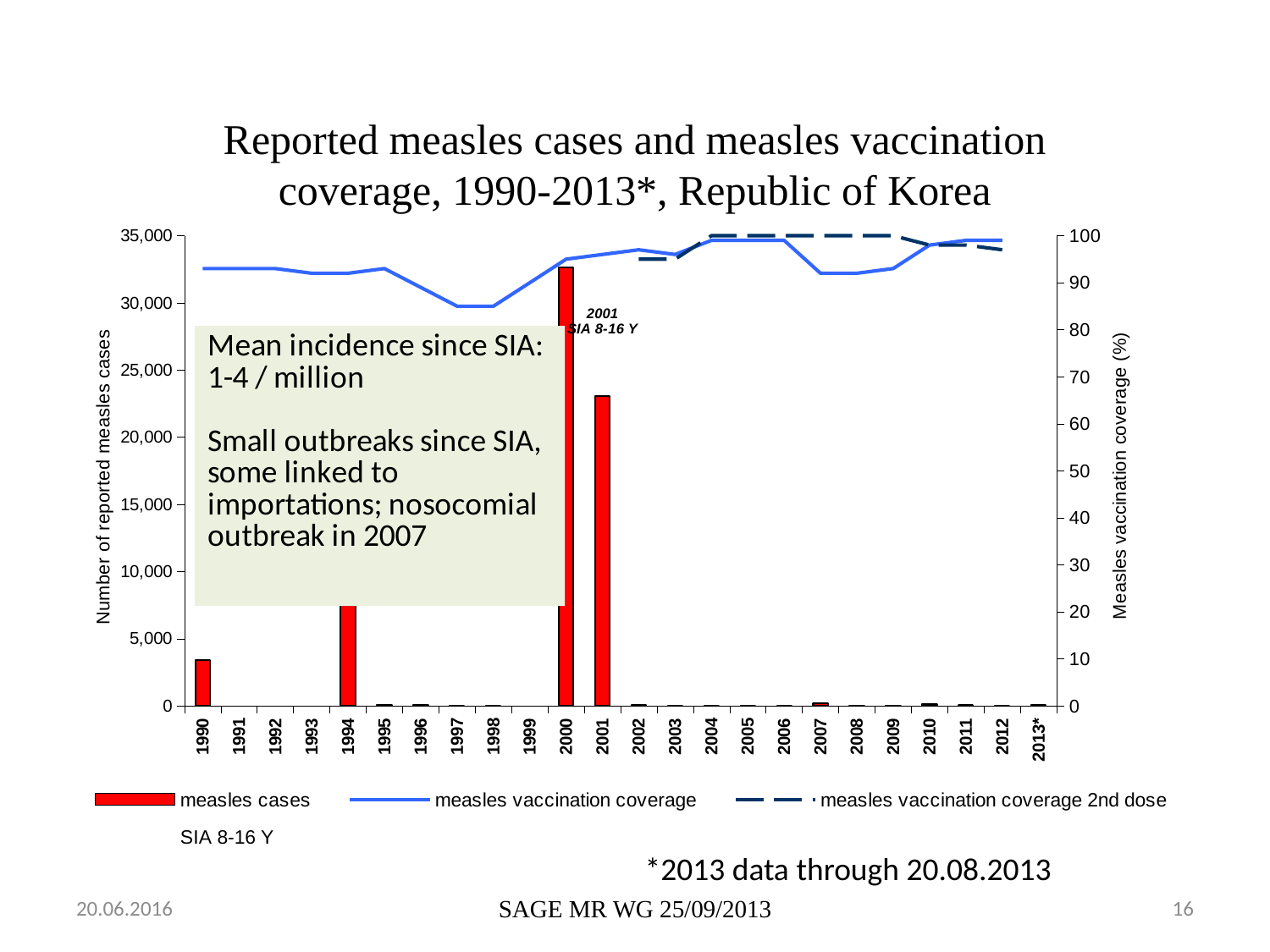

### Chart

| Category | measles cases | measles vaccination coverage | measles vaccination coverage 2nd dose | SIA 8-16 Y |
|---|---|---|---|---|
| 1990 | 3415.0 | 93.0 | None | None |
| 1991 | None | 93.0 | None | None |
| 1992 | None | 93.0 | None | None |
| 1993 | None | 92.0 | None | None |
| 1994 | 7883.0 | 92.0 | None | None |
| 1995 | 71.0 | 93.0 | None | None |
| 1996 | 71.0 | 89.0 | None | None |
| 1997 | 2.0 | 85.0 | None | None |
| 1998 | 4.0 | 85.0 | None | None |
| 1999 | None | 90.0 | None | None |
| 2000 | 32647.0 | 95.0 | 39.0 | None |
| 2001 | 23060.0 | 96.0 | None | 75.0 |
| 2002 | 62.0 | 97.0 | 95.0 | None |
| 2003 | 33.0 | 96.0 | 95.0 | None |
| 2004 | 11.0 | 99.0 | 100.0 | None |
| 2005 | 7.0 | 99.0 | 100.0 | None |
| 2006 | 28.0 | 99.0 | 100.0 | None |
| 2007 | 194.0 | 92.0 | 100.0 | None |
| 2008 | 2.0 | 92.0 | 100.0 | None |
| 2009 | 17.0 | 93.0 | 100.0 | None |
| 2010 | 114.0 | 98.0 | 98.0 | None |
| 2011 | 42.0 | 99.0 | 98.0 | None |
| 2012 | 2.0 | 99.0 | 97.0 | None |
| 2013* | 84.0 | None | None | None |
Reported measles cases and measles vaccination
coverage, 1990-2013*, Republic of Korea
*2013 data through 20.08.2013
20.06.2016
SAGE MR WG 25/09/2013
16